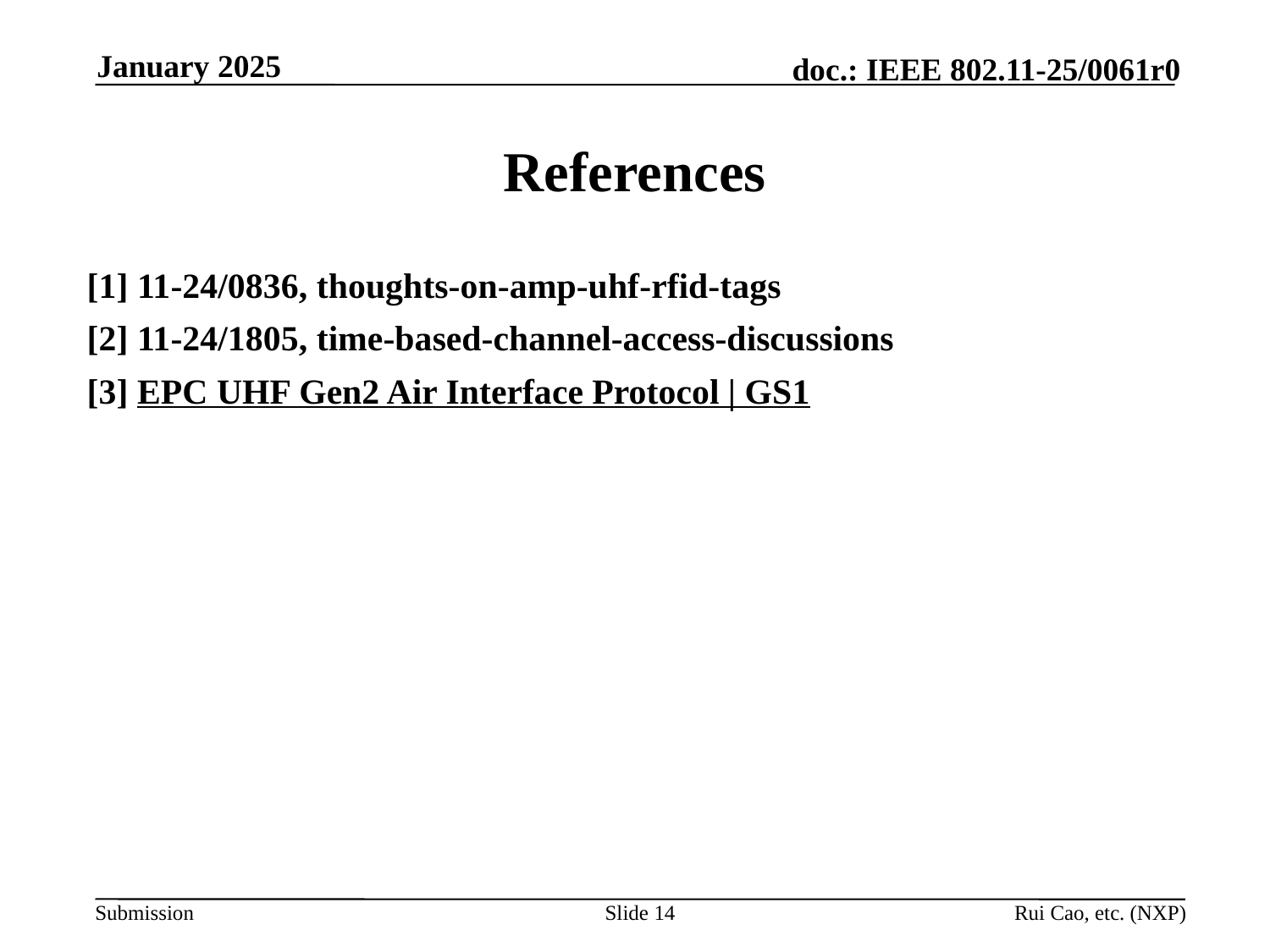

January 2025
# References
[1] 11-24/0836, thoughts-on-amp-uhf-rfid-tags
[2] 11-24/1805, time-based-channel-access-discussions
[3] EPC UHF Gen2 Air Interface Protocol | GS1
Slide 14
Rui Cao, etc. (NXP)